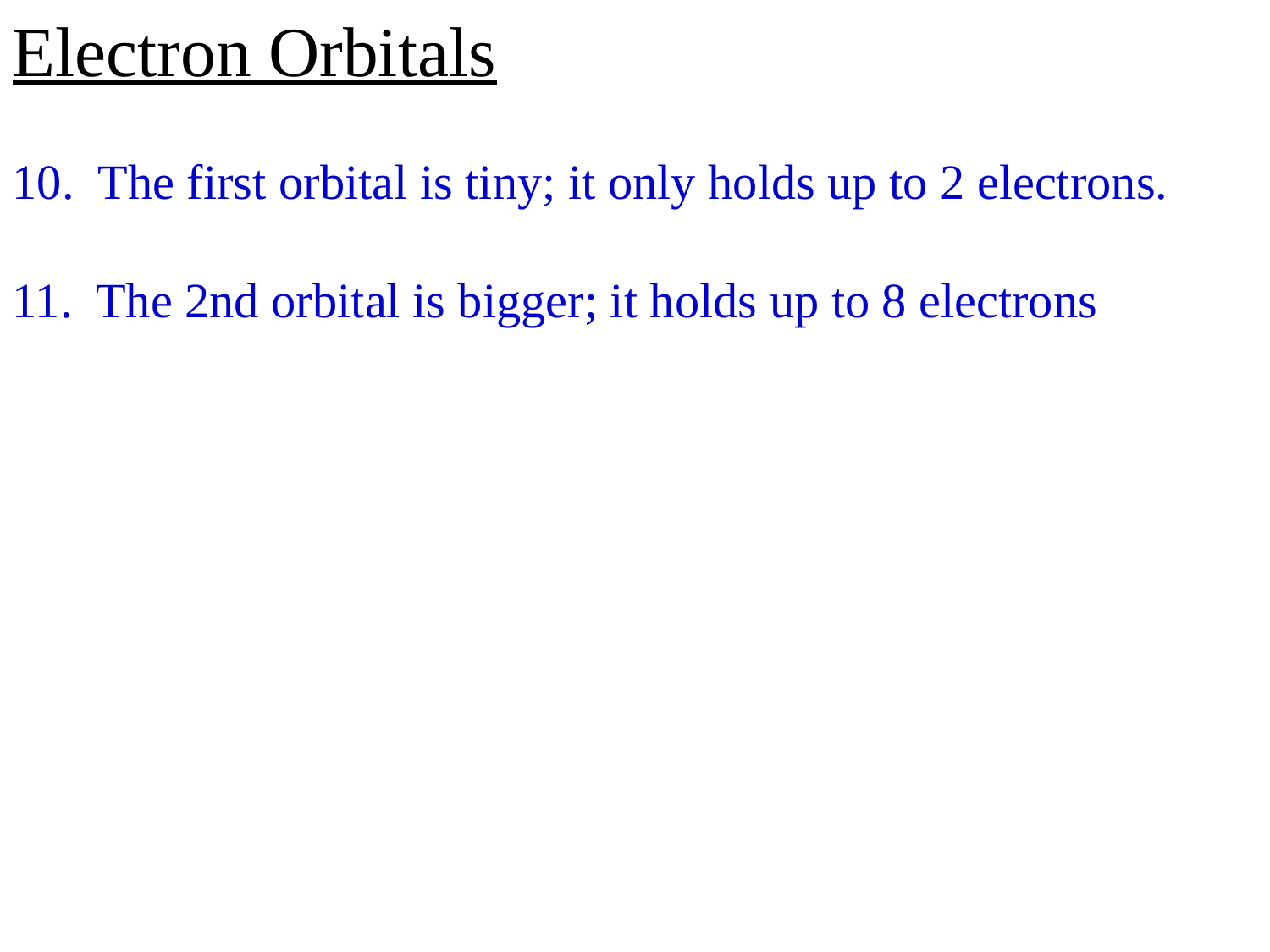

Electron Orbitals
10.  The first orbital is tiny; it only holds up to 2 electrons.

11.  The 2nd orbital is bigger; it holds up to 8 electrons